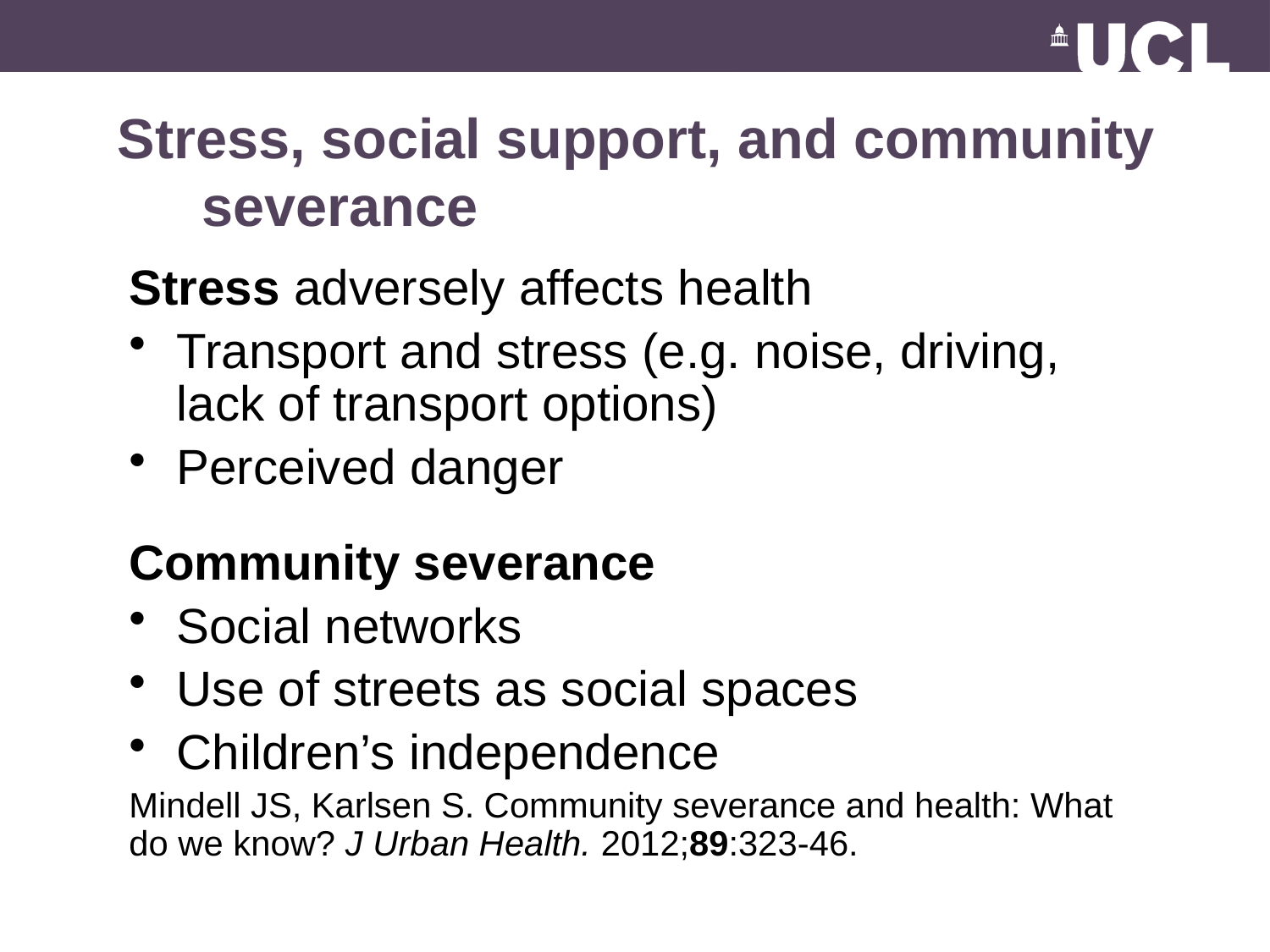

# Stress, social support, and community severance
Stress adversely affects health
Transport and stress (e.g. noise, driving, lack of transport options)
Perceived danger
Community severance
Social networks
Use of streets as social spaces
Children’s independence
Mindell JS, Karlsen S. Community severance and health: What do we know? J Urban Health. 2012;89:323-46.